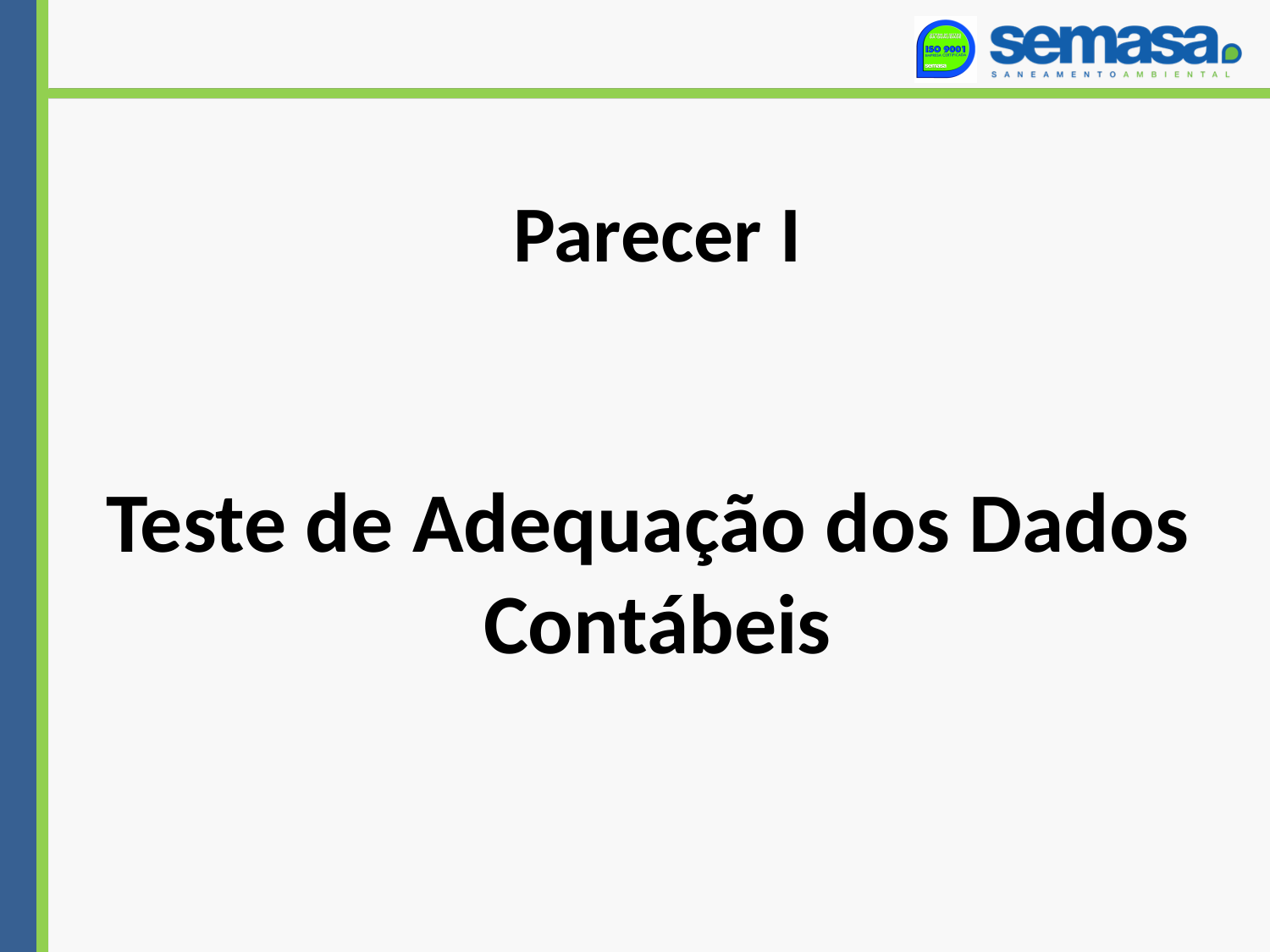

Parecer I

Teste de Adequação dos Dados  Contábeis